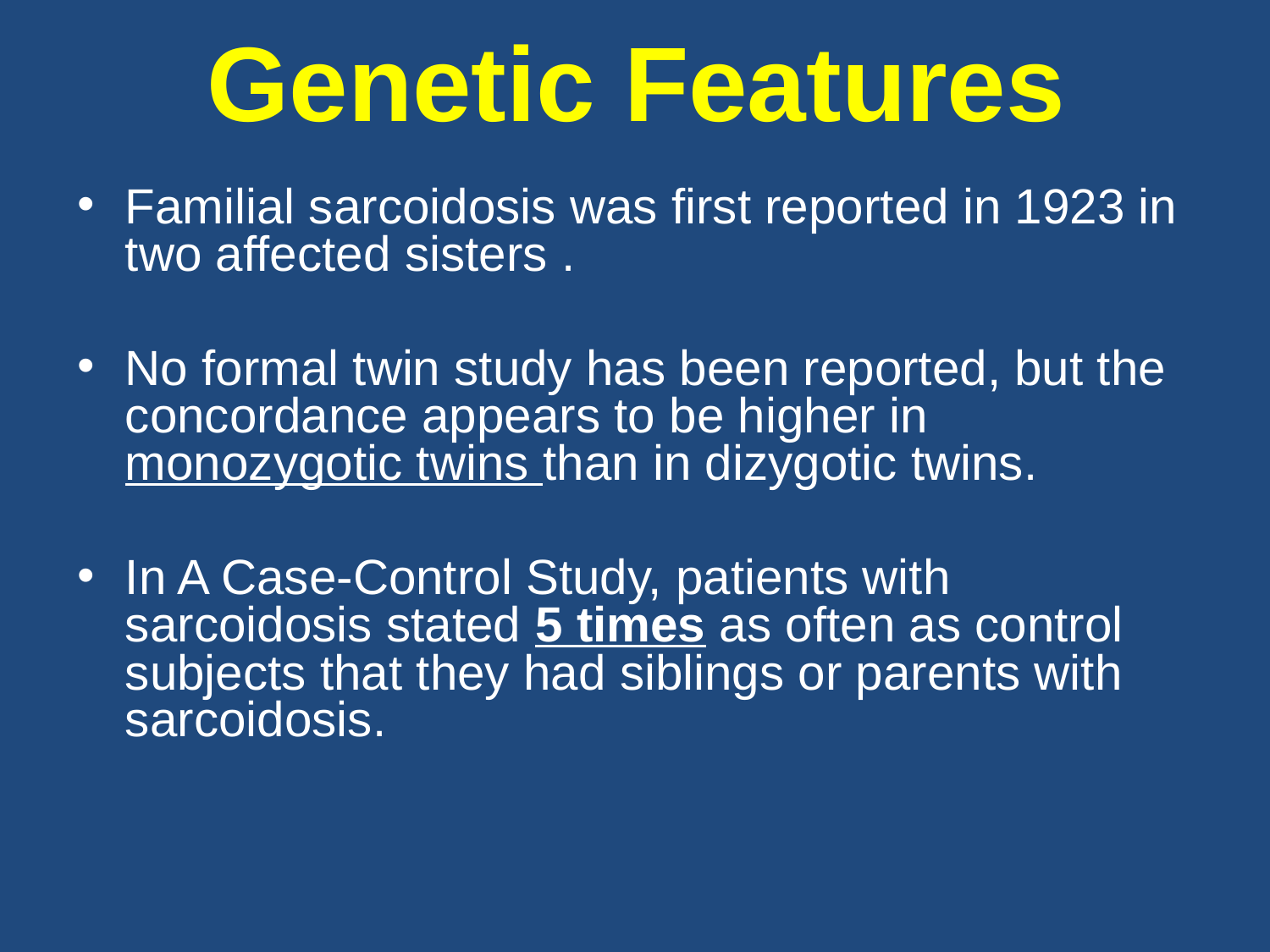

# Genetic Features
Familial sarcoidosis was first reported in 1923 in two affected sisters .

No formal twin study has been reported, but the concordance appears to be higher in monozygotic twins than in dizygotic twins.

In A Case-Control Study, patients with sarcoidosis stated 5 times as often as control subjects that they had siblings or parents with sarcoidosis.